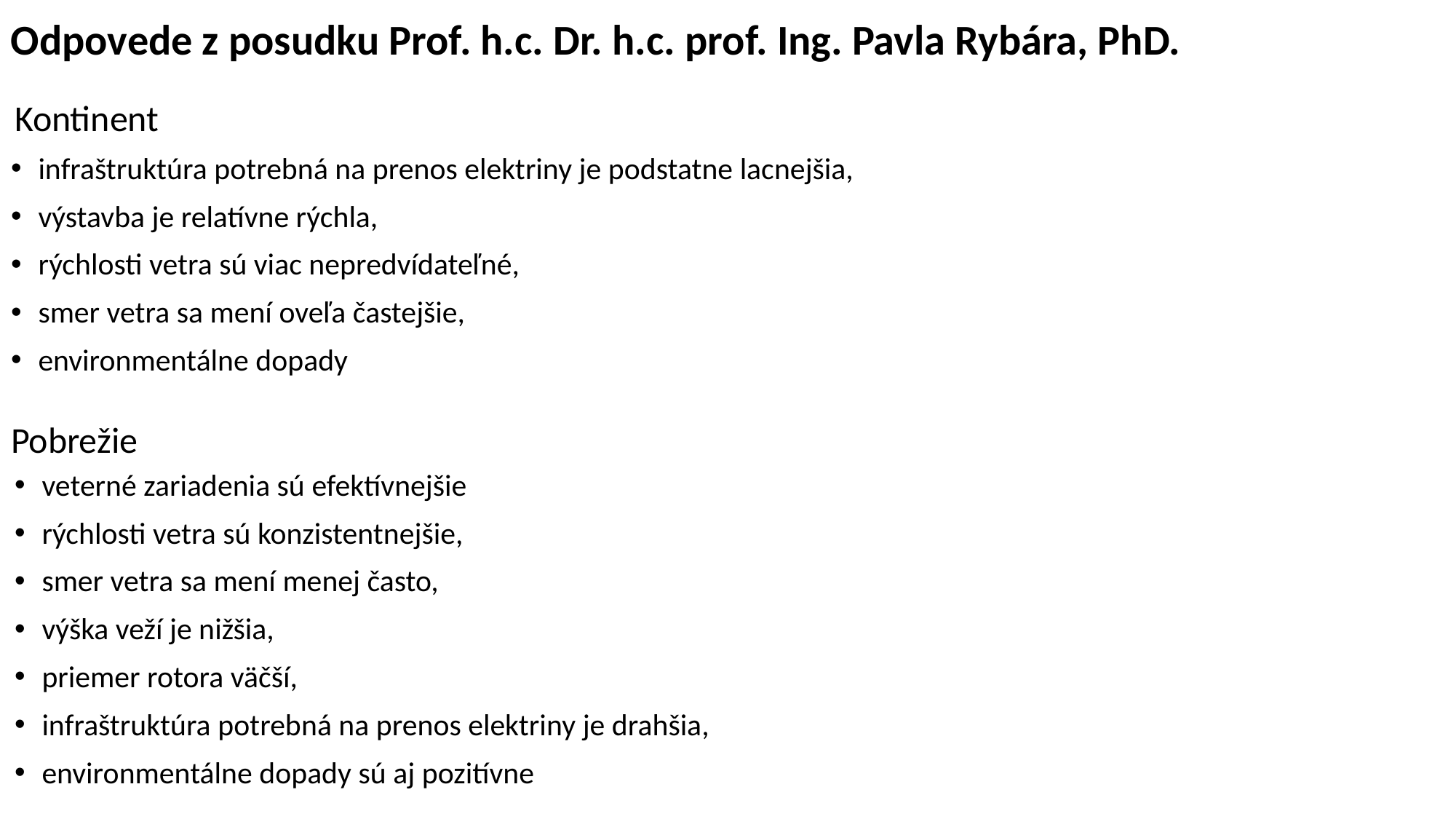

Odpovede z posudku Prof. h.c. Dr. h.c. prof. Ing. Pavla Rybára, PhD.
# Kontinent
infraštruktúra potrebná na prenos elektriny je podstatne lacnejšia,
výstavba je relatívne rýchla,
rýchlosti vetra sú viac nepredvídateľné,
smer vetra sa mení oveľa častejšie,
environmentálne dopady
Pobrežie
veterné zariadenia sú efektívnejšie
rýchlosti vetra sú konzistentnejšie,
smer vetra sa mení menej často,
výška veží je nižšia,
priemer rotora väčší,
infraštruktúra potrebná na prenos elektriny je drahšia,
environmentálne dopady sú aj pozitívne